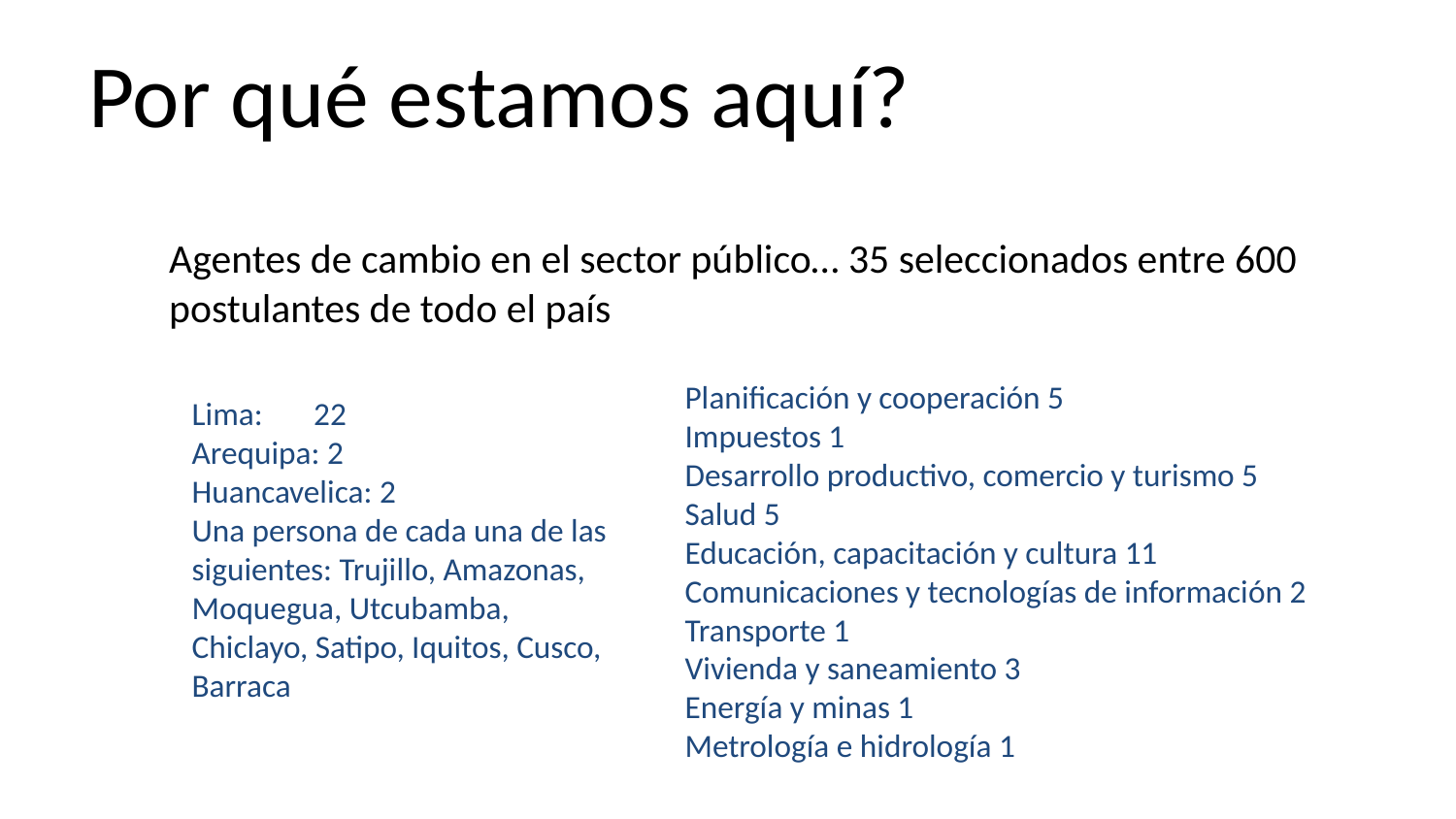

Por qué estamos aquí?
Agentes de cambio en el sector público… 35 seleccionados entre 600 postulantes de todo el país

Planificación y cooperación 5
Impuestos 1
Desarrollo productivo, comercio y turismo 5
Salud 5
Educación, capacitación y cultura 11
Comunicaciones y tecnologías de información 2
Transporte 1
Vivienda y saneamiento 3
Energía y minas 1
Metrología e hidrología 1
Lima:       22
Arequipa: 2
Huancavelica: 2
Una persona de cada una de las siguientes: Trujillo, Amazonas, Moquegua, Utcubamba, Chiclayo, Satipo, Iquitos, Cusco, Barraca